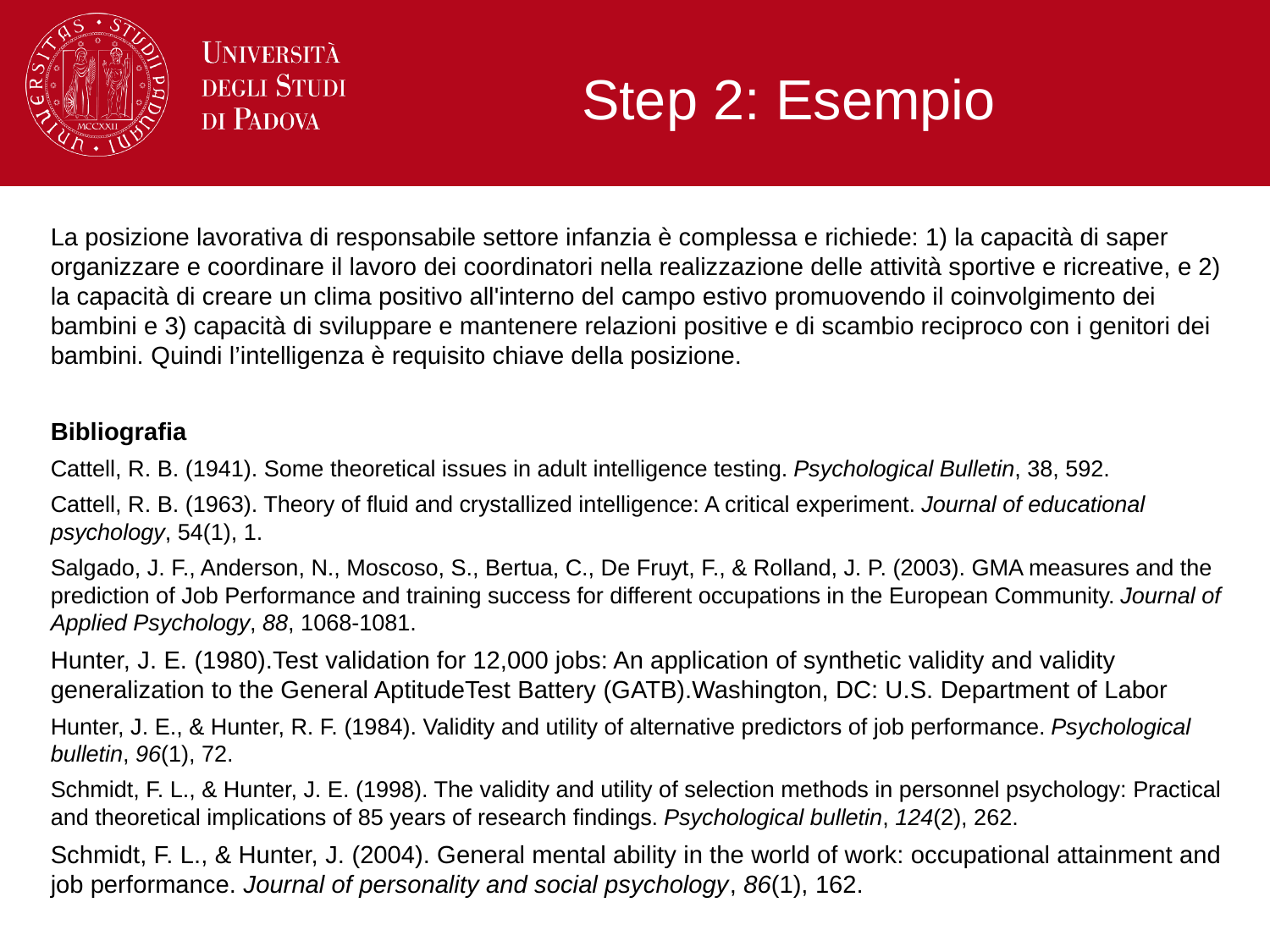

Step 2: Esempio
La posizione lavorativa di responsabile settore infanzia è complessa e richiede: 1) la capacità di saper organizzare e coordinare il lavoro dei coordinatori nella realizzazione delle attività sportive e ricreative, e 2) la capacità di creare un clima positivo all'interno del campo estivo promuovendo il coinvolgimento dei bambini e 3) capacità di sviluppare e mantenere relazioni positive e di scambio reciproco con i genitori dei bambini. Quindi l’intelligenza è requisito chiave della posizione.

Bibliografia
Cattell, R. B. (1941). Some theoretical issues in adult intelligence testing. Psychological Bulletin, 38, 592.
Cattell, R. B. (1963). Theory of fluid and crystallized intelligence: A critical experiment. Journal of educational psychology, 54(1), 1.
Salgado, J. F., Anderson, N., Moscoso, S., Bertua, C., De Fruyt, F., & Rolland, J. P. (2003). GMA measures and the prediction of Job Performance and training success for different occupations in the European Community. Journal of Applied Psychology, 88, 1068-1081.
Hunter, J. E. (1980).Test validation for 12,000 jobs: An application of synthetic validity and validity generalization to the General AptitudeTest Battery (GATB).Washington, DC: U.S. Department of Labor
Hunter, J. E., & Hunter, R. F. (1984). Validity and utility of alternative predictors of job performance. Psychological bulletin, 96(1), 72.
Schmidt, F. L., & Hunter, J. E. (1998). The validity and utility of selection methods in personnel psychology: Practical and theoretical implications of 85 years of research findings. Psychological bulletin, 124(2), 262.
Schmidt, F. L., & Hunter, J. (2004). General mental ability in the world of work: occupational attainment and job performance. Journal of personality and social psychology, 86(1), 162.